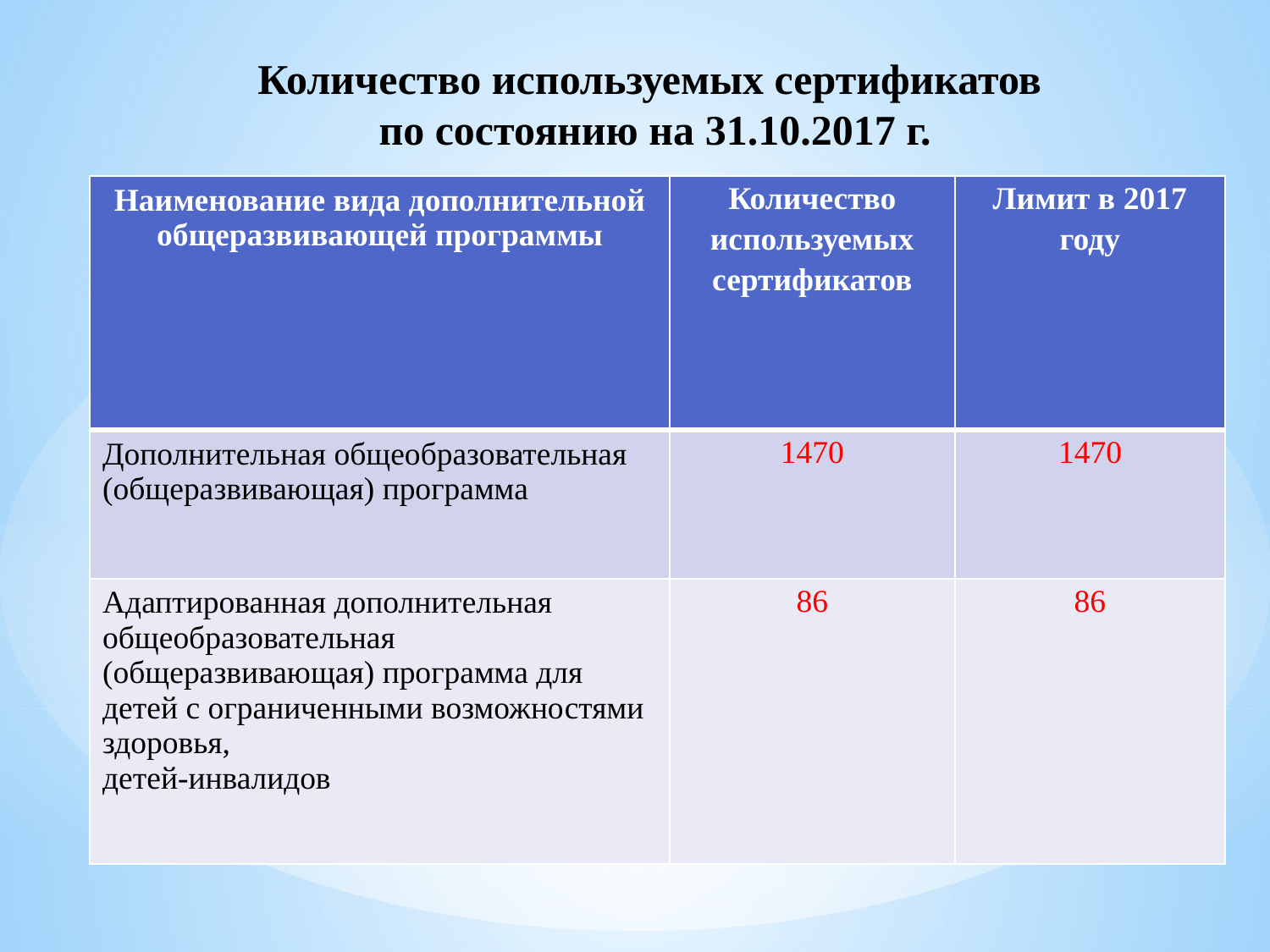

Количество используемых сертификатов
по состоянию на 31.10.2017 г.
| Наименование вида дополнительной общеразвивающей программы | Количество используемых сертификатов | Лимит в 2017 году |
| --- | --- | --- |
| Дополнительная общеобразовательная (общеразвивающая) программа | 1470 | 1470 |
| Адаптированная дополнительная общеобразовательная (общеразвивающая) программа для детей с ограниченными возможностями здоровья, детей-инвалидов | 86 | 86 |